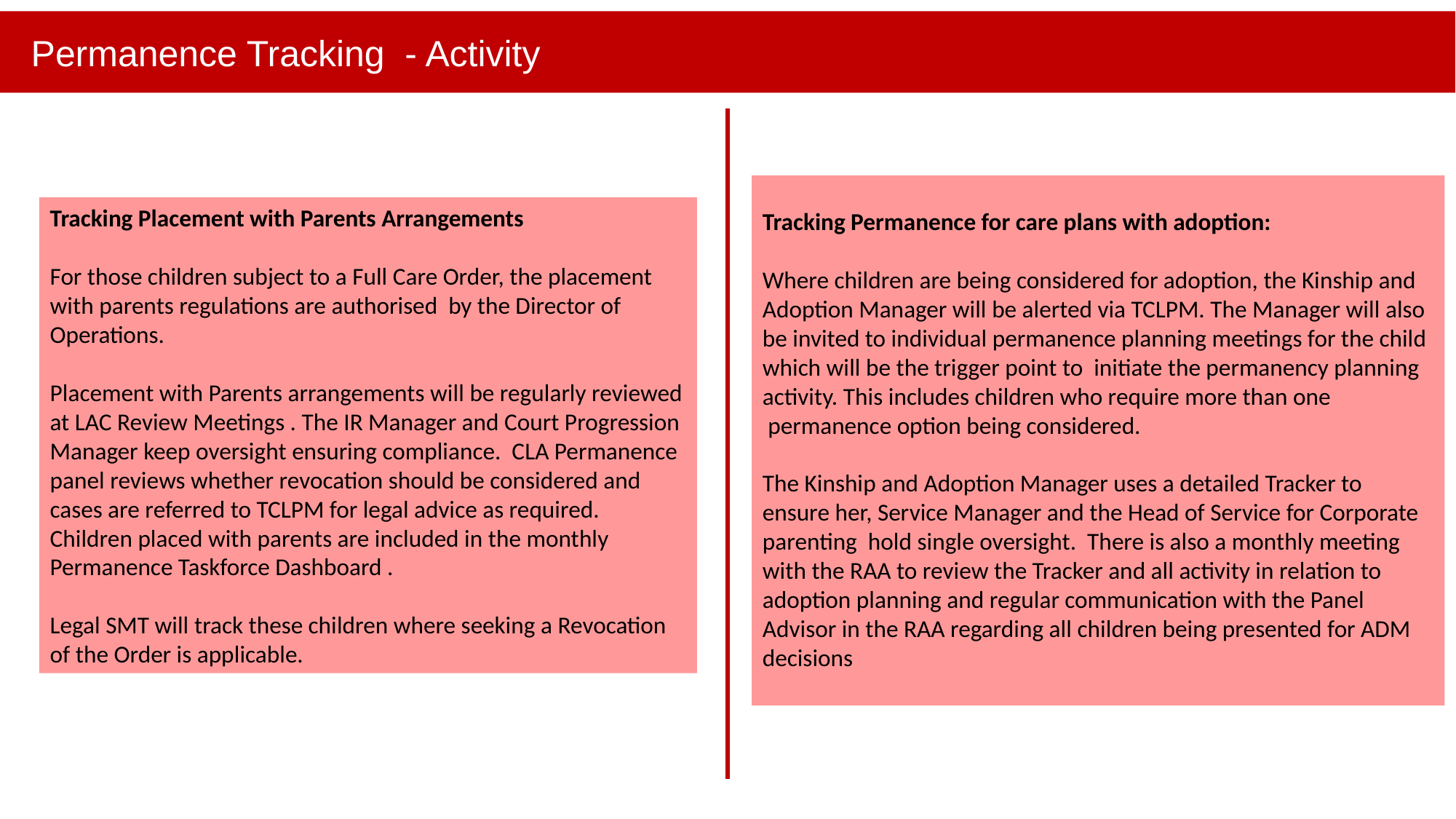

Permanence Tracking  - Activity

Tracking Permanence for care plans with adoption:

Where children are being considered for adoption, the Kinship and Adoption Manager will be alerted via TCLPM. The Manager will also be invited to individual permanence planning meetings for the child which will be the trigger point to  initiate the permanency planning  activity. This includes children who require more than one
 permanence option being considered.

The Kinship and Adoption Manager uses a detailed Tracker to ensure her, Service Manager and the Head of Service for Corporate parenting  hold single oversight.  There is also a monthly meeting with the RAA to review the Tracker and all activity in relation to adoption planning and regular communication with the Panel Advisor in the RAA regarding all children being presented for ADM decisions

Tracking Placement with Parents Arrangements

For those children subject to a Full Care Order, the placement with parents regulations are authorised  by the Director of Operations.

Placement with Parents arrangements will be regularly reviewed at LAC Review Meetings . The IR Manager and Court Progression Manager keep oversight ensuring compliance.  CLA Permanence panel reviews whether revocation should be considered and cases are referred to TCLPM for legal advice as required. Children placed with parents are included in the monthly Permanence Taskforce Dashboard .

Legal SMT will track these children where seeking a Revocation of the Order is applicable.